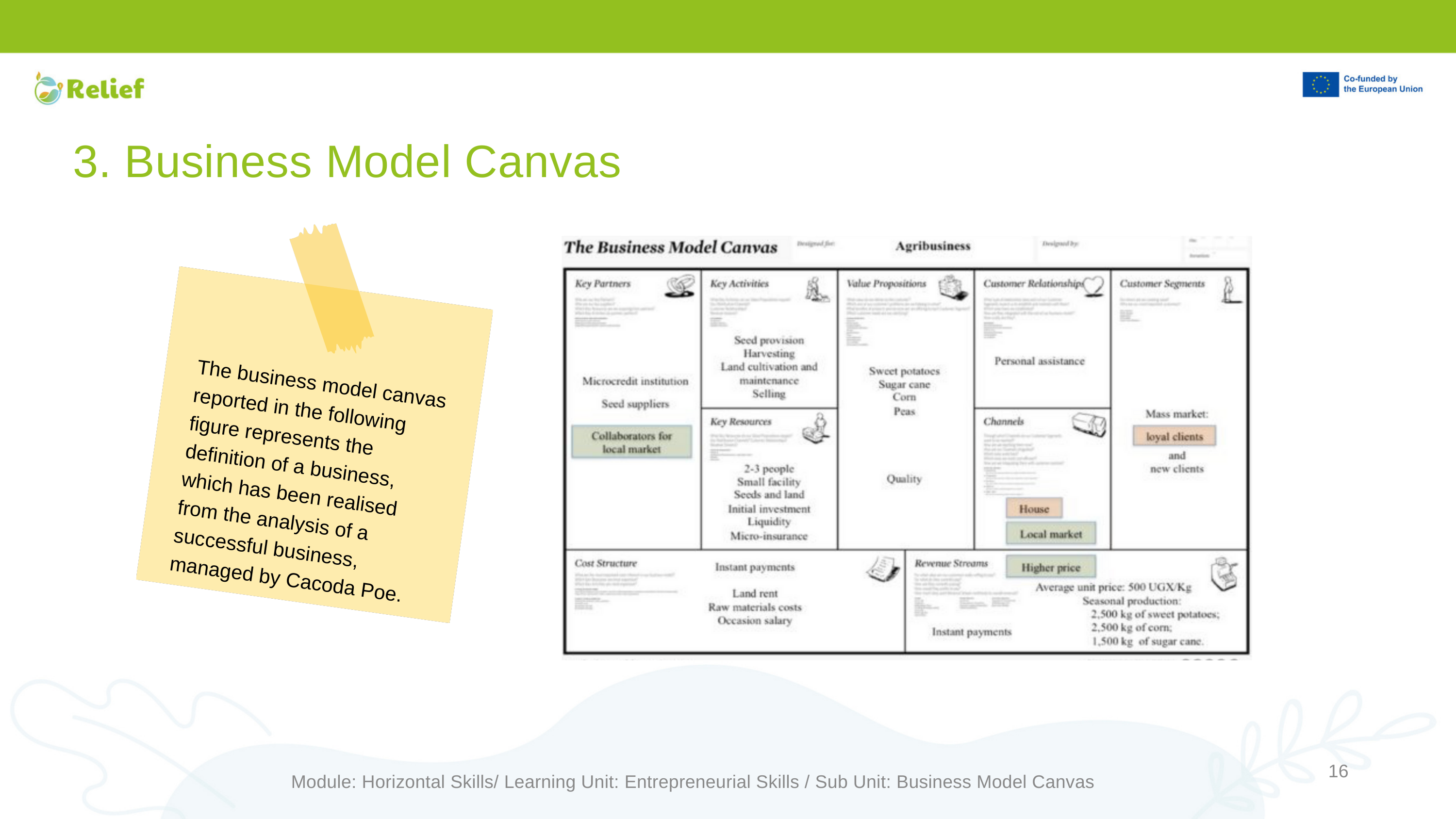

3. Business Model Canvas

The business model canvas reported in the following figure represents the definition of a business, which has been realised from the analysis of a successful business, managed by Cacoda Poe.
16

Module: Horizontal Skills/ Learning Unit: Entrepreneurial Skills / Sub Unit: Business Model Canvas